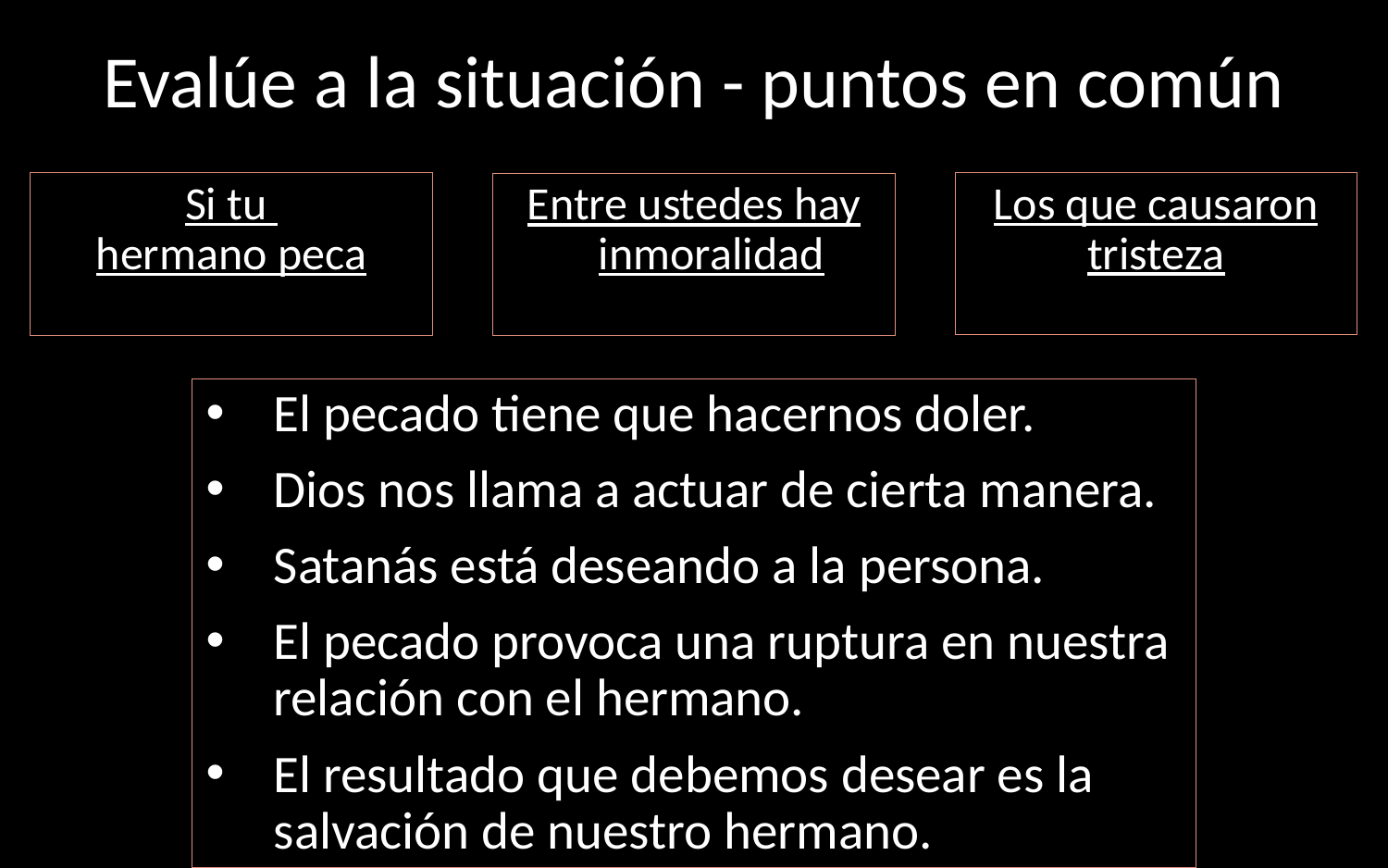

# Evalúe a la situación - puntos en común
Los que causaron tristeza
Si tu
hermano peca
Entre ustedes hay inmoralidad
El pecado tiene que hacernos doler.
Dios nos llama a actuar de cierta manera.
Satanás está deseando a la persona.
El pecado provoca una ruptura en nuestra relación con el hermano.
El resultado que debemos desear es la salvación de nuestro hermano.